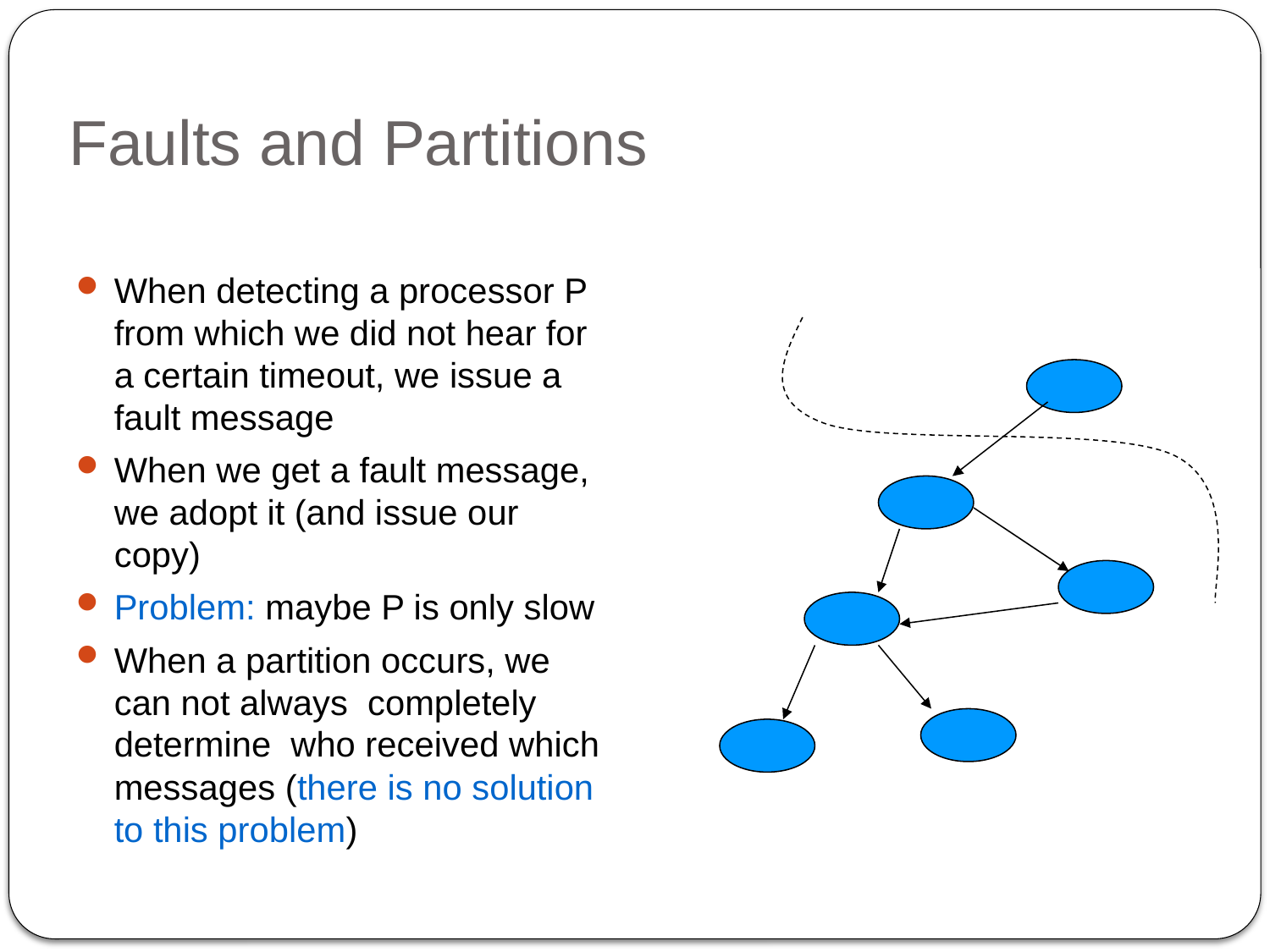

# Faults and Partitions
When detecting a processor P from which we did not hear for a certain timeout, we issue a fault message
When we get a fault message, we adopt it (and issue our copy)
Problem: maybe P is only slow
When a partition occurs, we can not always  completely determine  who received which messages (there is no solution to this problem)